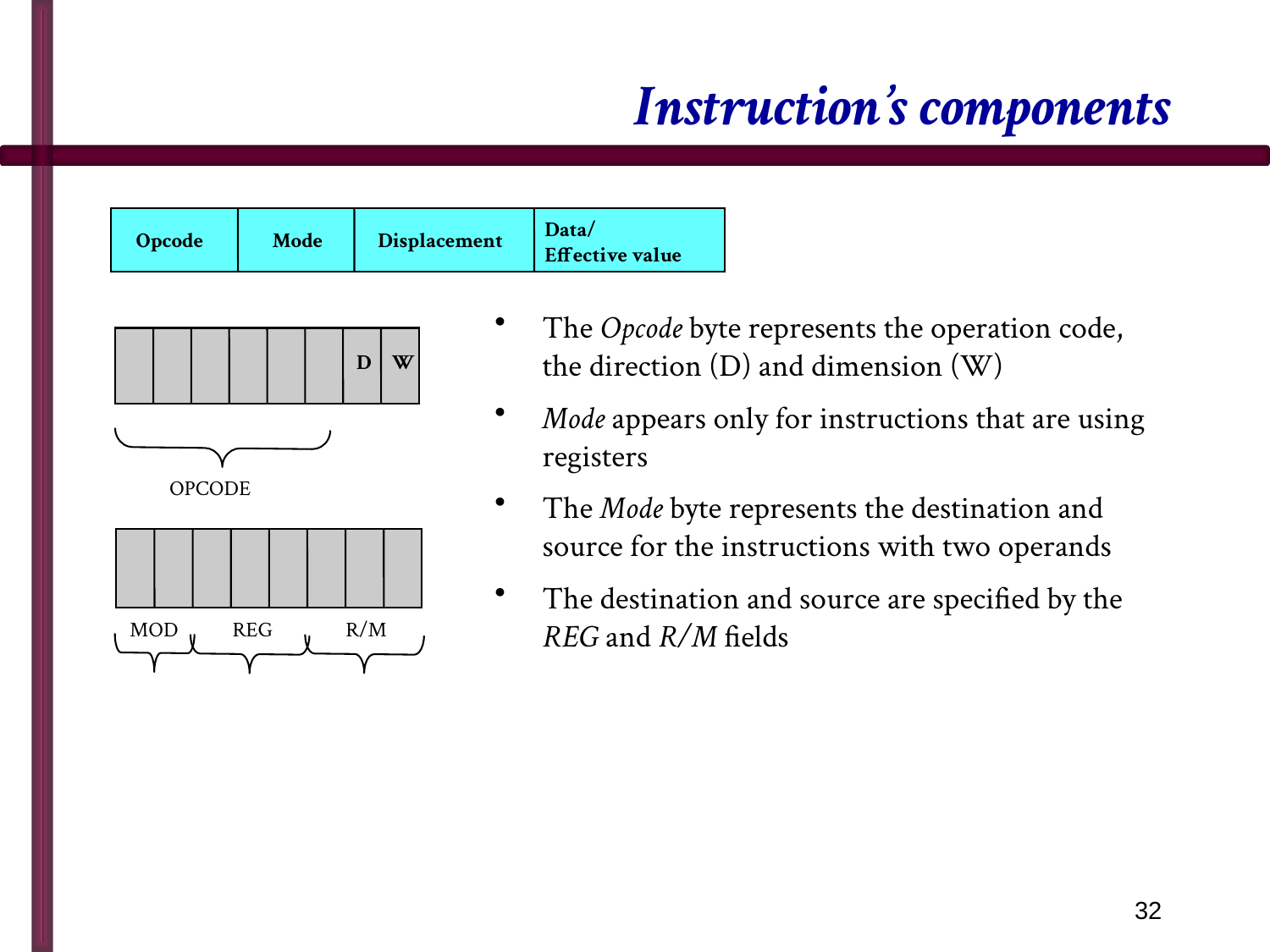

# Instruction’s components

Data/
Effective value
Opcode
Mode
Displacement
The Opcode byte represents the operation code, the direction (D) and dimension (W)
Mode appears only for instructions that are using registers
The Mode byte represents the destination and source for the instructions with two operands
The destination and source are specified by the REG and R/M fields

D
W
OPCODE

MOD
REG
R/M

32